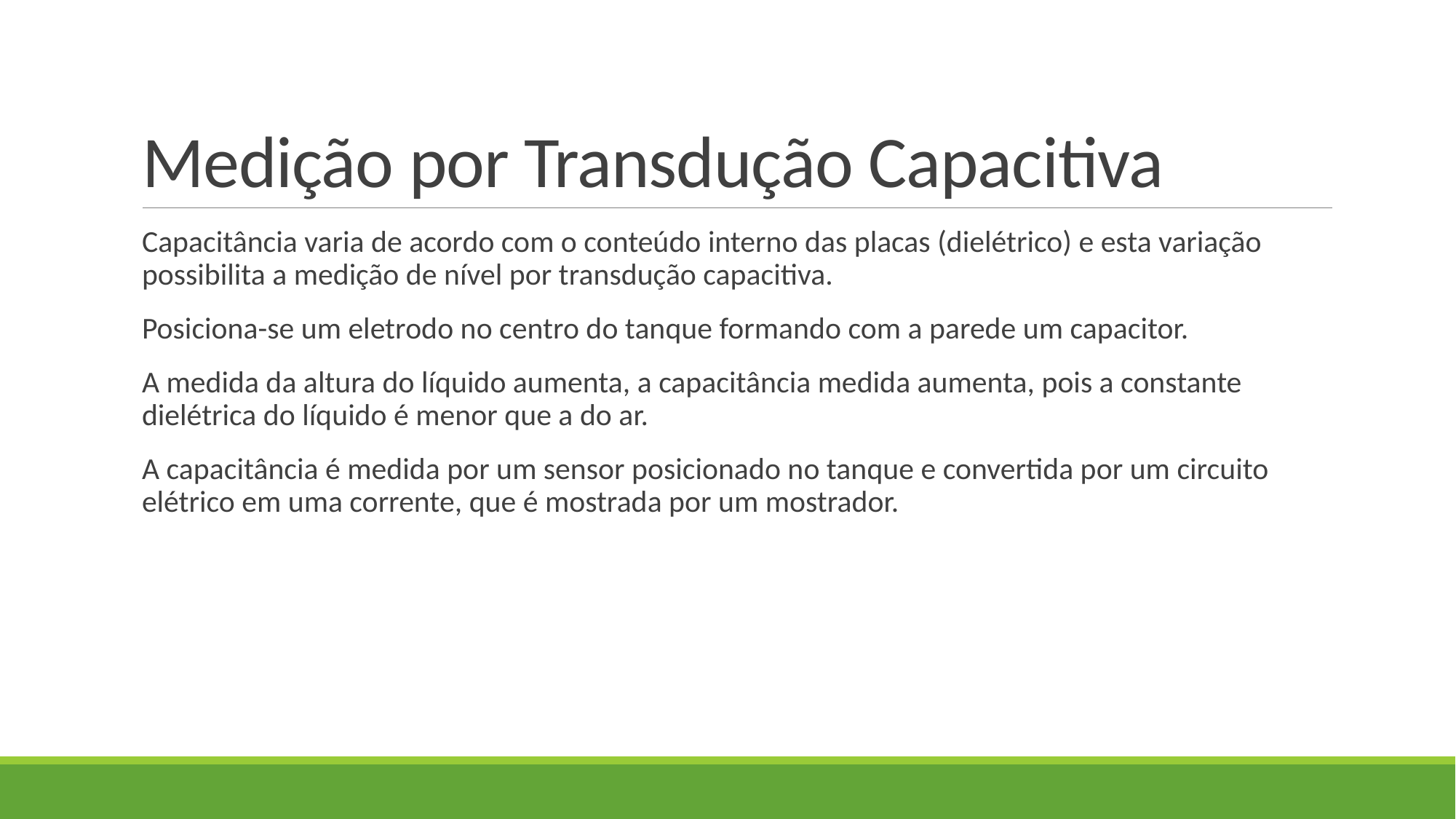

# Medição por Transdução Capacitiva
Capacitância varia de acordo com o conteúdo interno das placas (dielétrico) e esta variação possibilita a medição de nível por transdução capacitiva.
Posiciona-se um eletrodo no centro do tanque formando com a parede um capacitor.
A medida da altura do líquido aumenta, a capacitância medida aumenta, pois a constante dielétrica do líquido é menor que a do ar.
A capacitância é medida por um sensor posicionado no tanque e convertida por um circuito elétrico em uma corrente, que é mostrada por um mostrador.